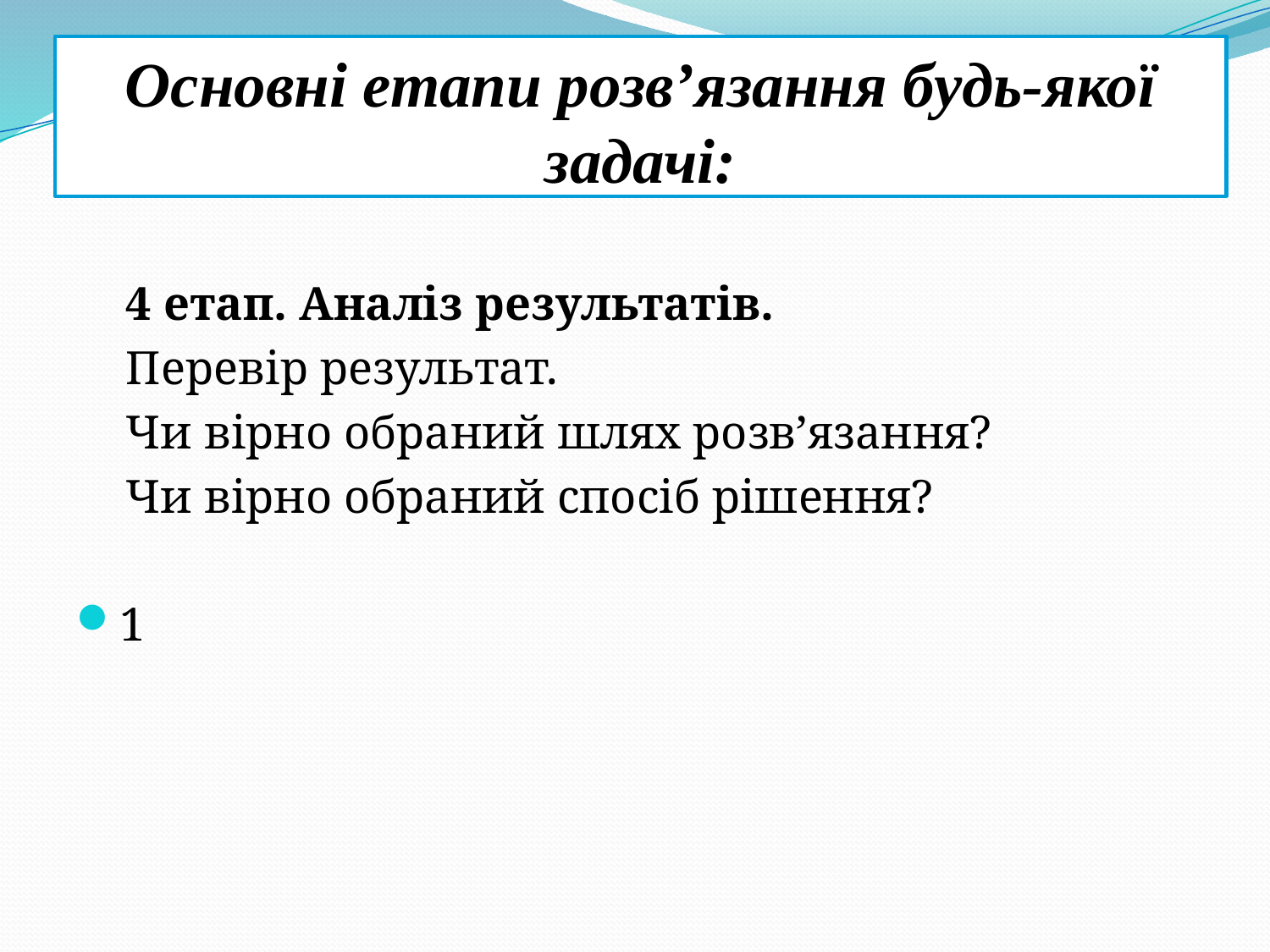

# Основні етапи розв’язання будь-якої задачі:
4 етап. Аналіз результатів.
Перевір результат.
Чи вірно обраний шлях розв’язання?
Чи вірно обраний спосіб рішення?

1